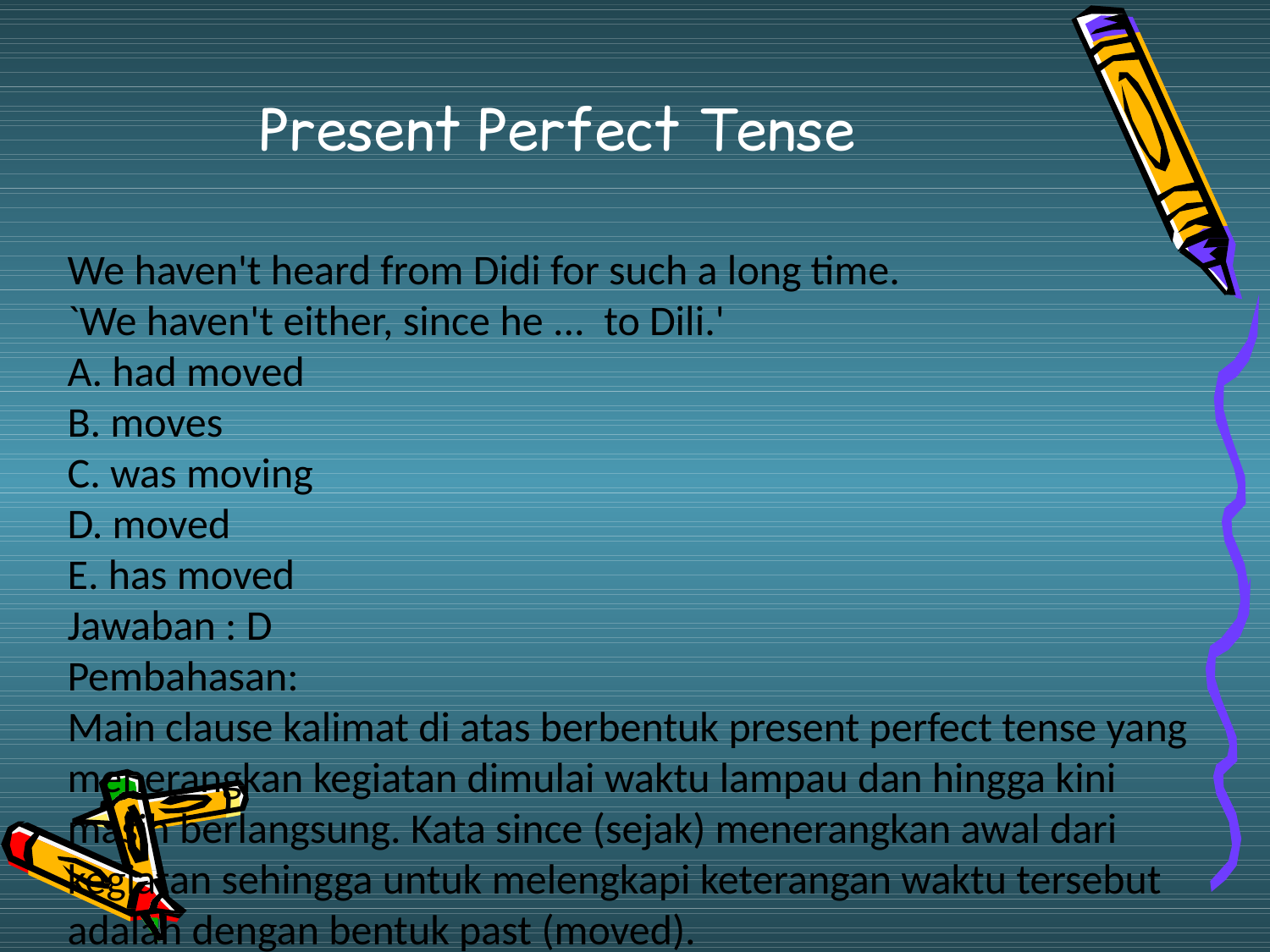

# Present Perfect Tense

We haven't heard from Didi for such a long time.
`We haven't either, since he ...  to Dili.'
A. had moved
B. moves                       
C. was moving
D. moved                       
E. has moved
Jawaban : D
Pembahasan:
Main clause kalimat di atas berbentuk present perfect tense yang menerangkan kegiatan dimulai waktu lampau dan hingga kini masih berlangsung. Kata since (sejak) menerangkan awal dari kegiatan sehingga untuk melengkapi keterangan waktu tersebut adalah dengan bentuk past (moved).